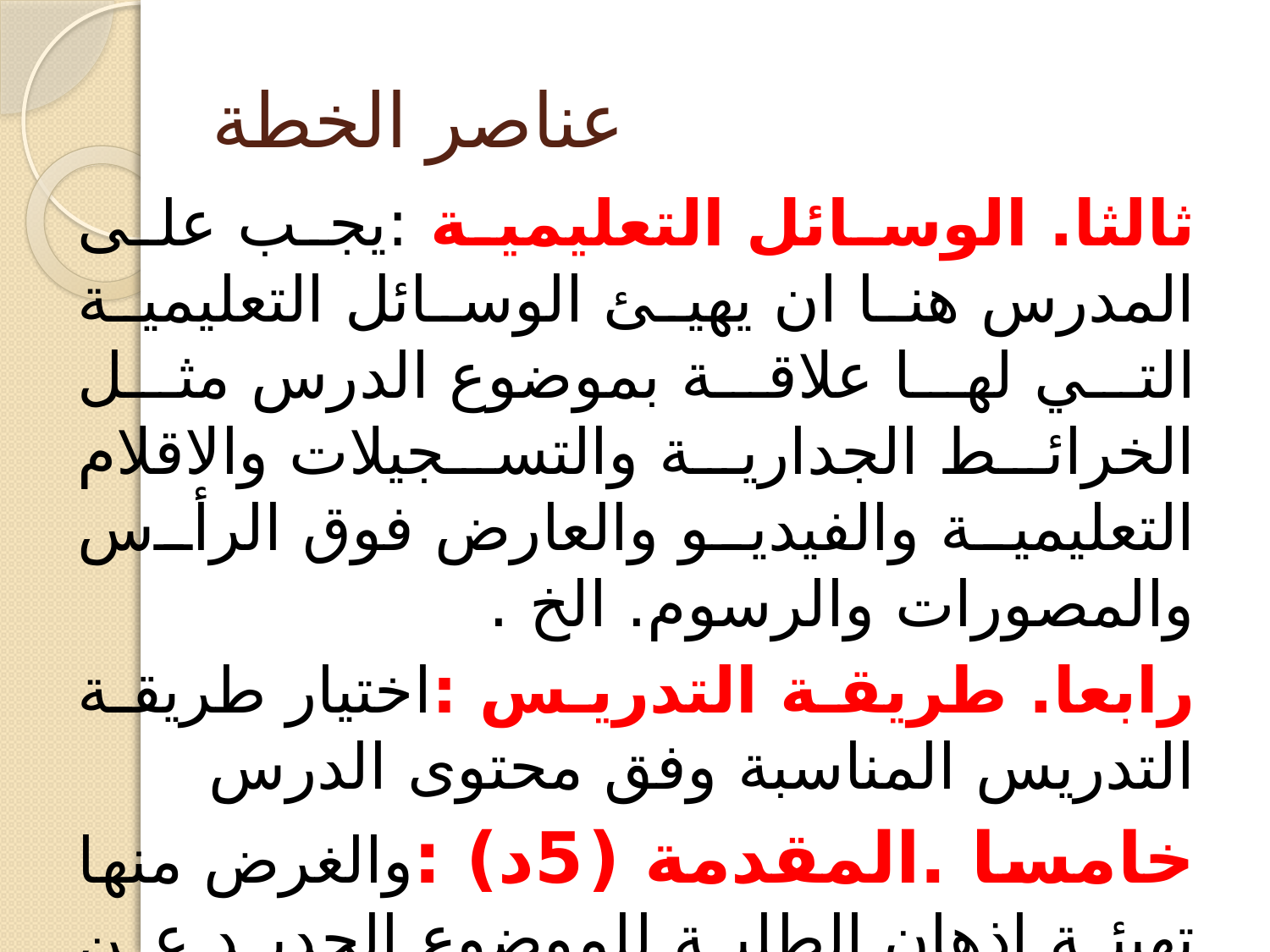

# عناصر الخطة
ثالثا. الوسائل التعليمية :يجب على المدرس هنا ان يهيئ الوسائل التعليمية التي لها علاقة بموضوع الدرس مثل الخرائط الجدارية والتسجيلات والاقلام التعليمية والفيديو والعارض فوق الرأس والمصورات والرسوم. الخ .
رابعا. طريقة التدريس :اختيار طريقة التدريس المناسبة وفق محتوى الدرس
خامسا .المقدمة (5د) :والغرض منها تهيئة اذهان الطلبة للموضوع الجديد عن طريق ربطه بالموضوع السابق وطرح بعض الأسئلة والاستفسارات .